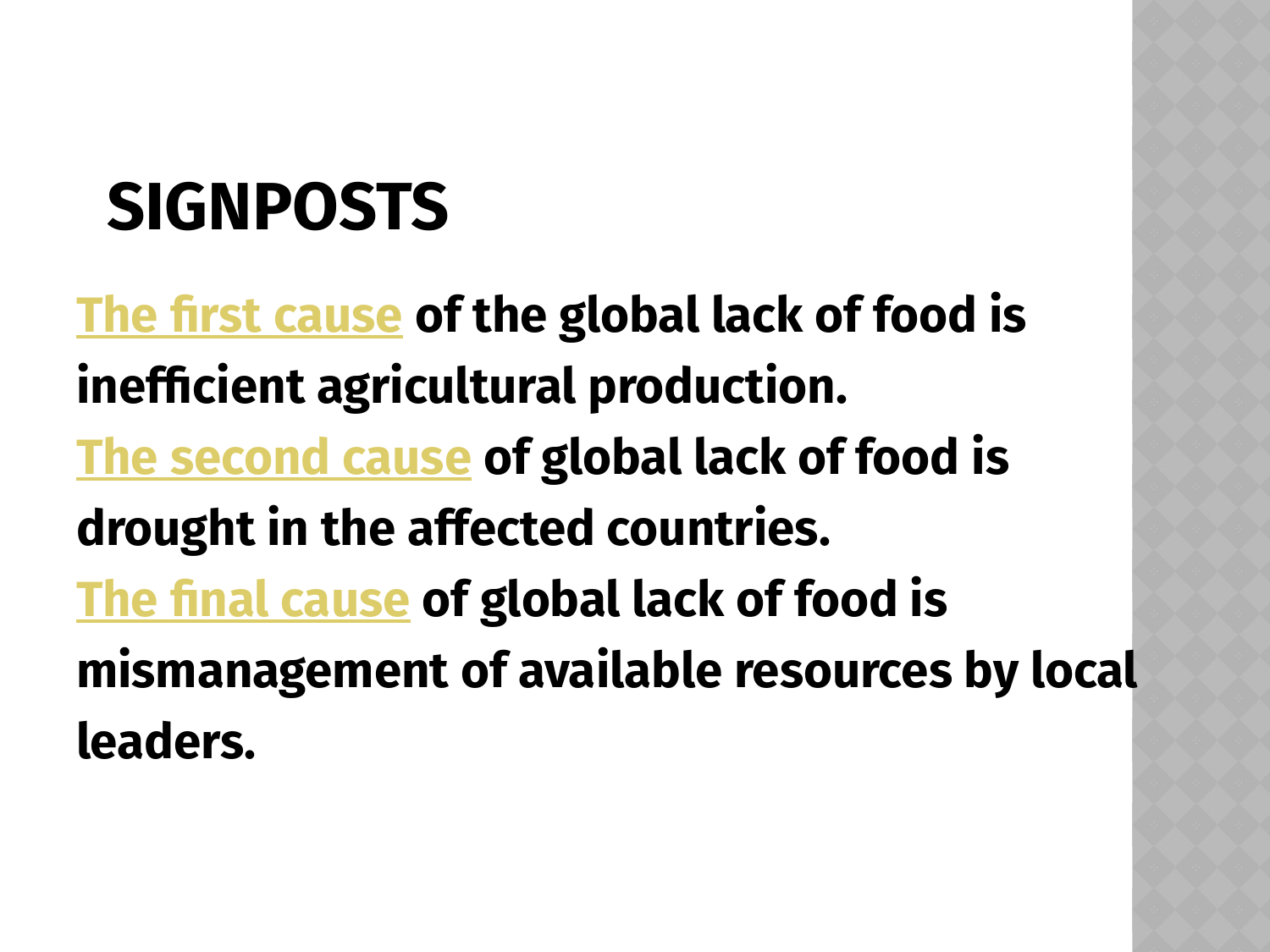

# Signposts
The first cause of the global lack of food is inefficient agricultural production.
The second cause of global lack of food is drought in the affected countries.
The final cause of global lack of food is mismanagement of available resources by local leaders.